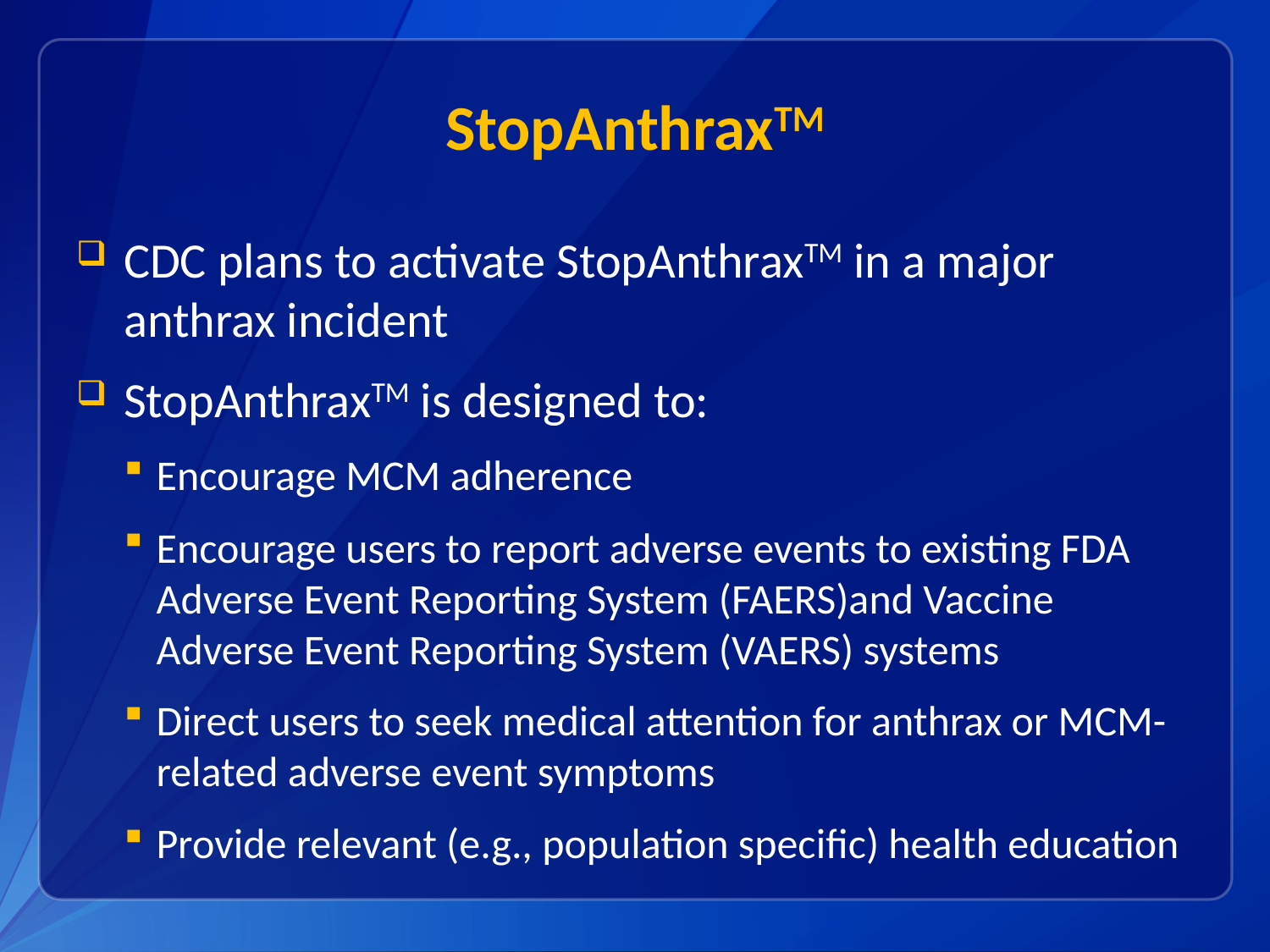

# StopAnthraxTM
CDC plans to activate StopAnthraxTM in a major anthrax incident
StopAnthraxTM is designed to:
Encourage MCM adherence
Encourage users to report adverse events to existing FDA Adverse Event Reporting System (FAERS)and Vaccine Adverse Event Reporting System (VAERS) systems
Direct users to seek medical attention for anthrax or MCM-related adverse event symptoms
Provide relevant (e.g., population specific) health education